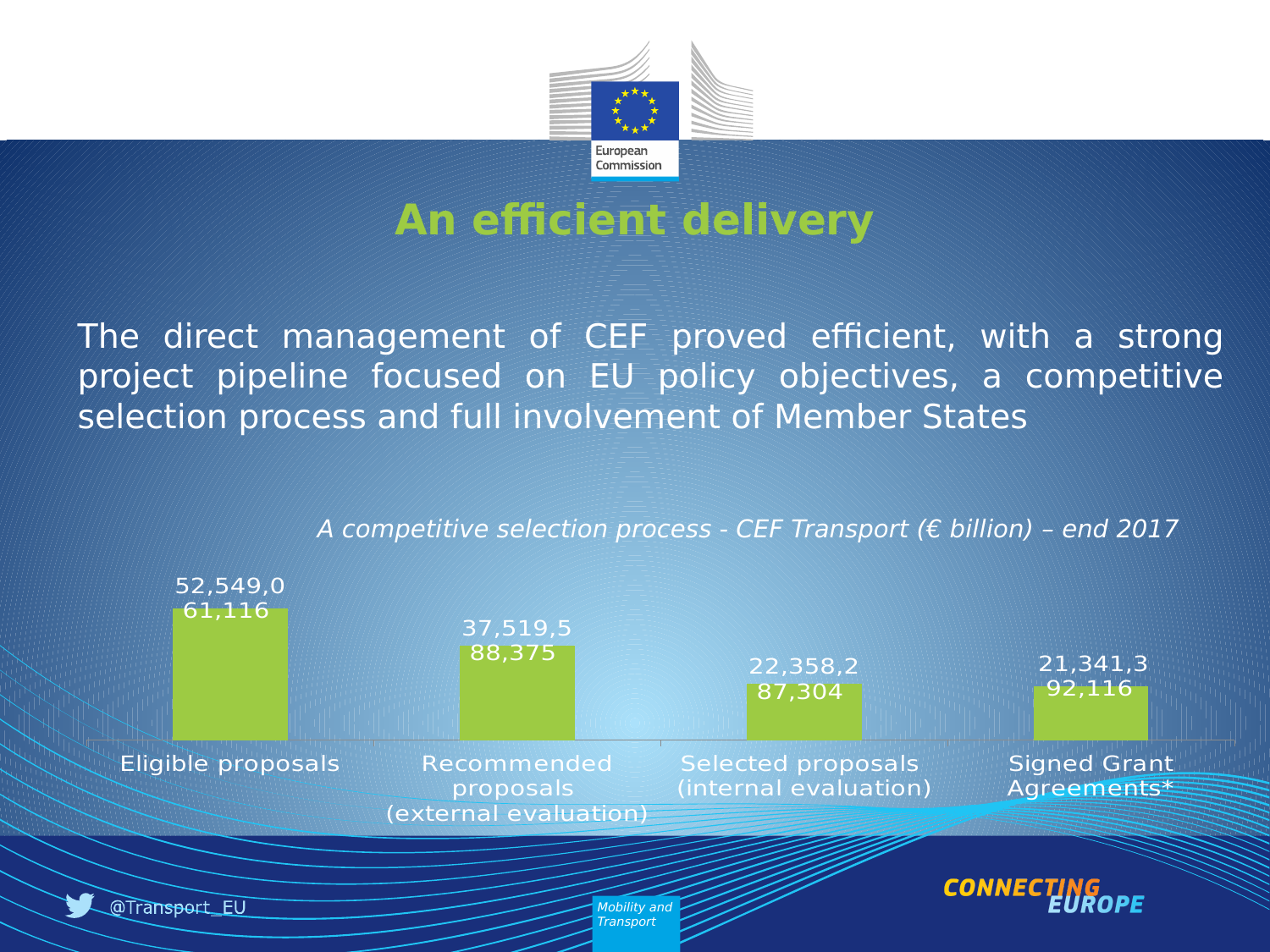

# An efficient delivery

The direct management of CEF proved efficient, with a strong project pipeline focused on EU policy objectives, a competitive selection process and full involvement of Member States

### Chart

| Category | Transport |
|---|---|
| Eligible proposals | 52549061115.92661 |
| Recommended proposals
(external evaluation) | 37519588374.83 |
| Selected proposals
(internal evaluation) | 22358287304.177734 |
| Signed Grant Agreements* | 21341392115.708218 |
A competitive selection process - CEF Transport (€ billion) – end 2017